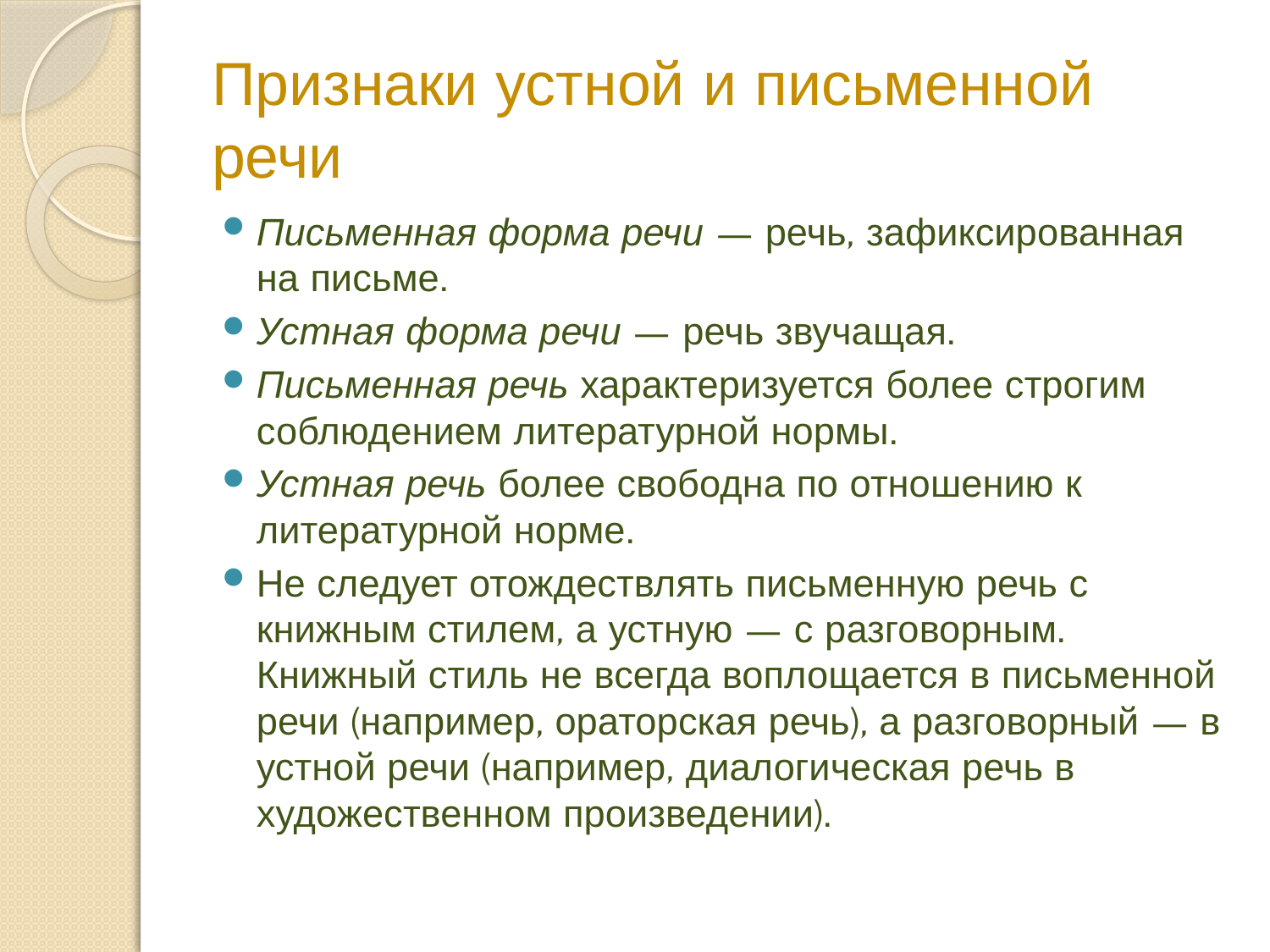

# Признаки устной и письменной речи
Письменная форма речи — речь, зафиксированная на письме.
Устная форма речи — речь звучащая.
Письменная речь характеризуется более строгим соблюдением литературной нормы.
Устная речь более свободна по отношению к литературной норме.
Не следует отождествлять письменную речь с книжным стилем, а устную — с разговорным. Книжный стиль не всегда воплощается в письменной речи (например, ораторская речь), а разговорный — в устной речи (например, диалогическая речь в художественном произведении).